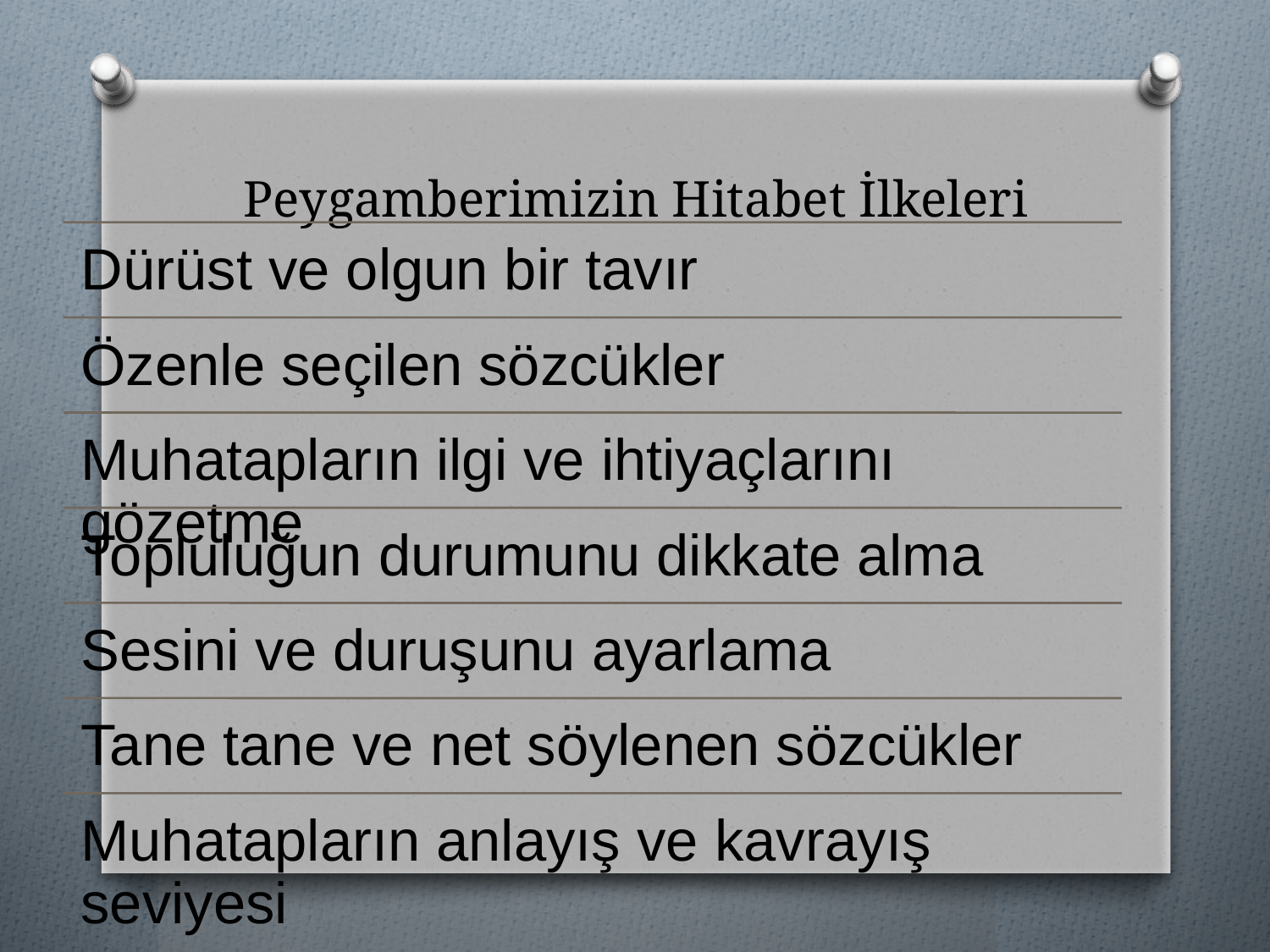

# Peygamberimizin Hitabet İlkeleri
Dürüst ve olgun bir tavır
Özenle seçilen sözcükler
Muhatapların ilgi ve ihtiyaçlarını gözetme
Topluluğun durumunu dikkate alma
Sesini ve duruşunu ayarlama
Tane tane ve net söylenen sözcükler
Muhatapların anlayış ve kavrayış seviyesi